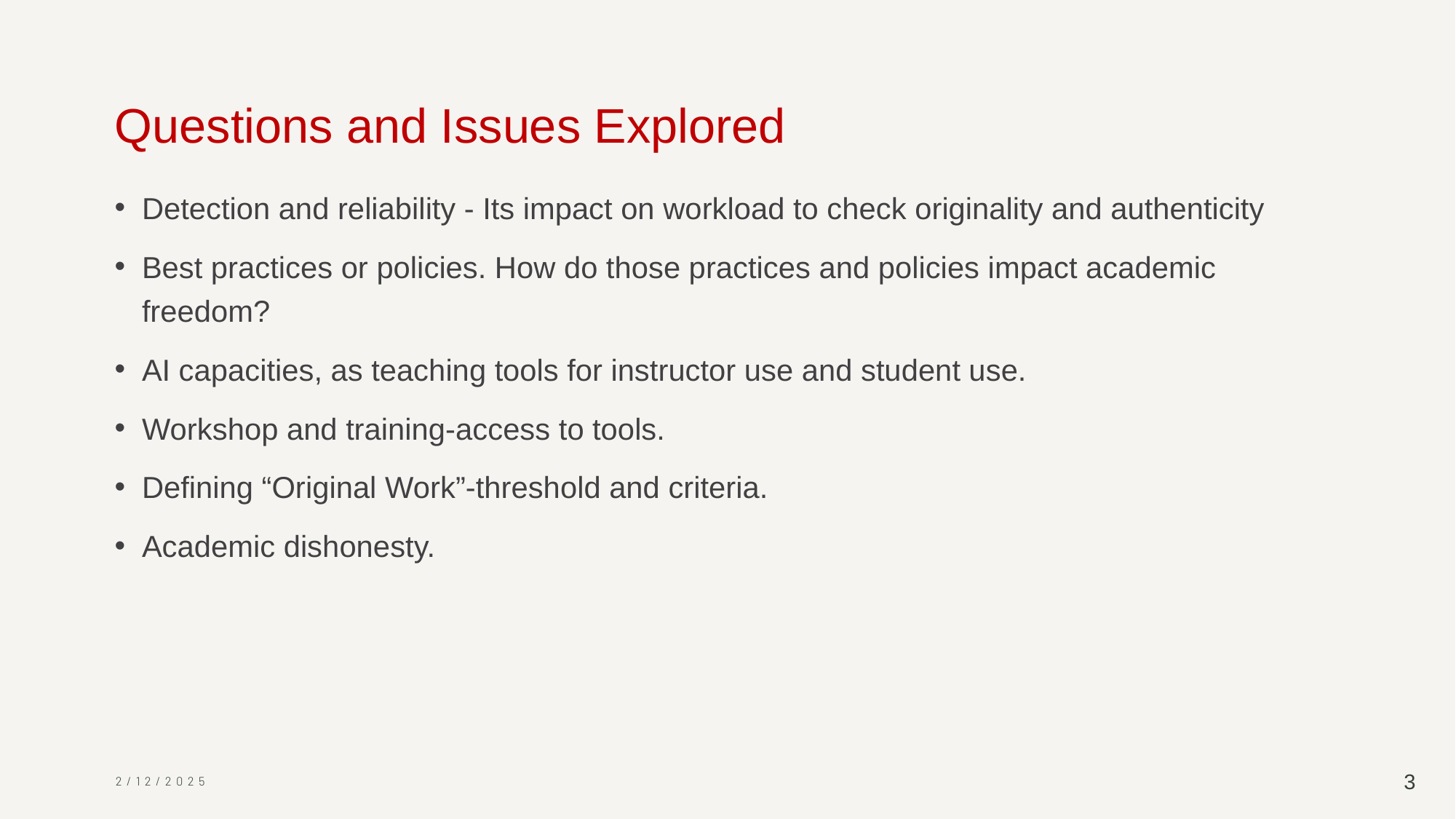

# Questions and Issues Explored
Detection and reliability - Its impact on workload to check originality and authenticity
Best practices or policies. How do those practices and policies impact academic freedom?
AI capacities, as teaching tools for instructor use and student use.
Workshop and training-access to tools.
Defining “Original Work”-threshold and criteria.
Academic dishonesty.

2/12/2025

3